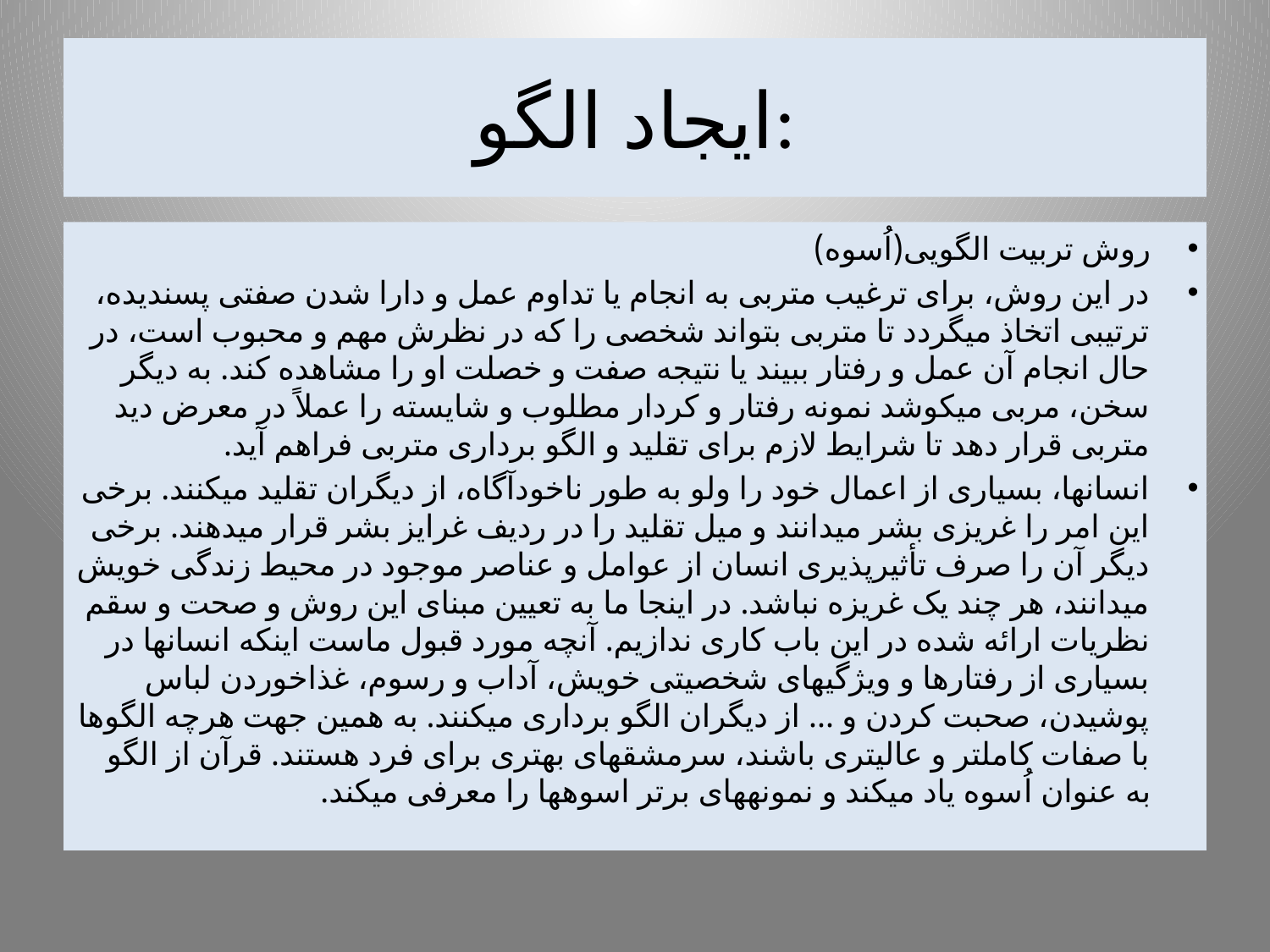

# ایجاد الگو:
روش تربیت الگویی(اُسوه)
در این روش، برای ترغیب متربی به انجام یا تداوم عمل و دارا شدن صفتی پسندیده، ترتیبی اتخاذ می‏گردد تا متربی بتواند شخصی را که در نظرش مهم و محبوب است، در حال انجام آن عمل و رفتار ببیند یا نتیجه صفت و خصلت او را مشاهده کند. به دیگر سخن، مربی می‏کوشد نمونه رفتار و کردار مطلوب و شایسته را عملاً در معرض دید متربی قرار دهد تا شرایط لازم برای تقلید و الگو برداری متربی فراهم آید.
انسانها، بسیاری از اعمال خود را ولو به طور ناخودآگاه، از دیگران تقلید می‏کنند. برخی این امر را غریزی بشر می‏دانند و میل تقلید را در ردیف غرایز بشر قرار می‏دهند. برخی دیگر آن را صرف تأثیرپذیری انسان از عوامل و عناصر موجود در محیط زندگی خویش می‏دانند، هر چند یک غریزه نباشد. در اینجا ما به تعیین مبنای این روش و صحت و سقم نظریات ارائه شده در این باب کاری ندازیم. آنچه مورد قبول ماست اینکه انسانها در بسیاری از رفتارها و ویژگیهای شخصیتی خویش، آداب و رسوم، غذاخوردن لباس پوشیدن، صحبت کردن و ... از دیگران الگو برداری می‏کنند. به همین جهت هرچه الگوها با صفات کاملتر و عالیتری باشند، سرمشقهای بهتری برای فرد هستند. قرآن از الگو به عنوان اُسوه یاد می‏کند و نمونه‏های برتر اسوه‏ها را معرفی می‏کند.